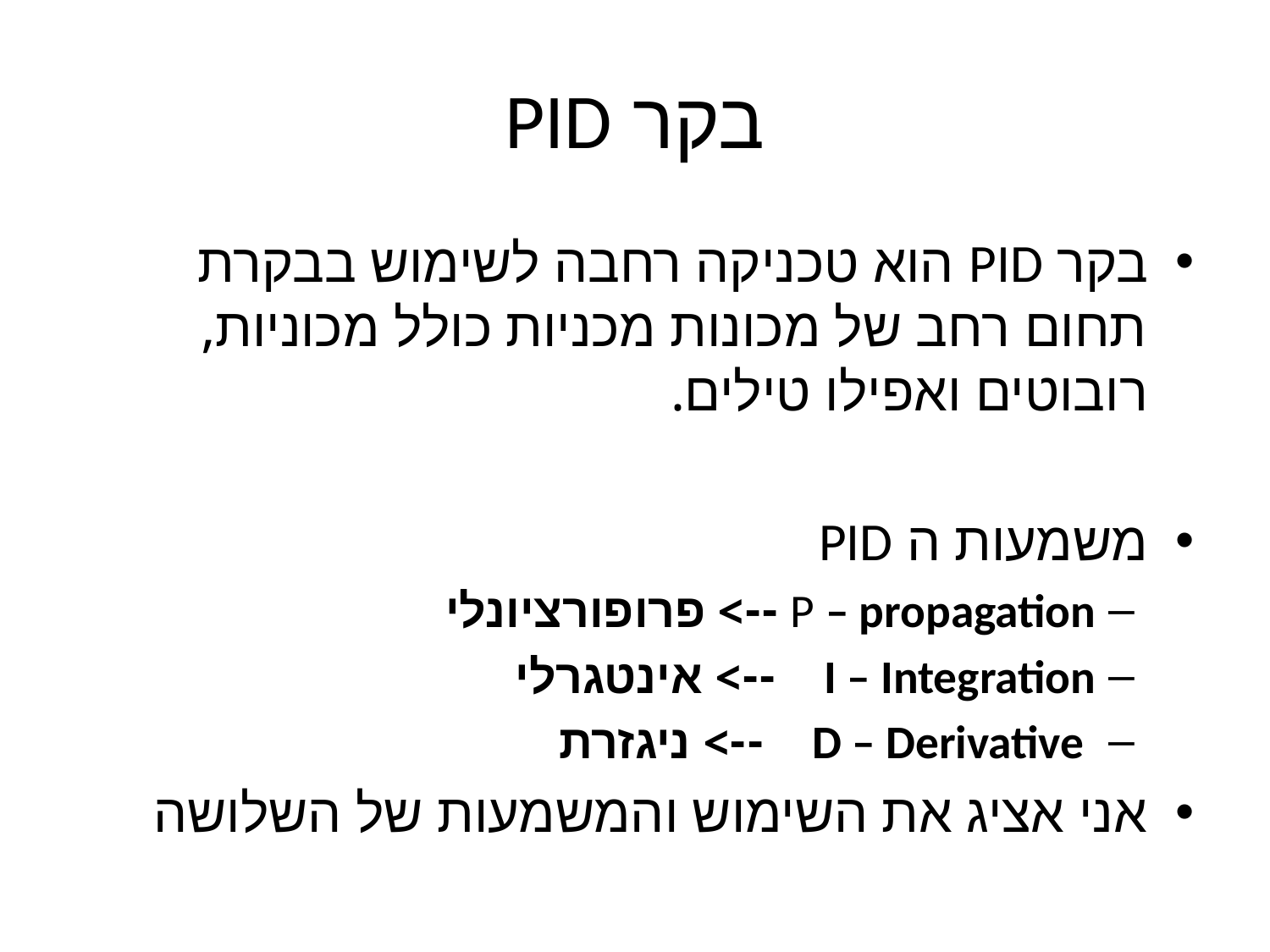

# בקר PID
בקר PID הוא טכניקה רחבה לשימוש בבקרת תחום רחב של מכונות מכניות כולל מכוניות, רובוטים ואפילו טילים.

משמעות ה PID
P – propagation --> פרופורציונלי
I – Integration    --> אינטגרלי
 D – Derivative    --> ניגזרת
אני אציג את השימוש והמשמעות של השלושה